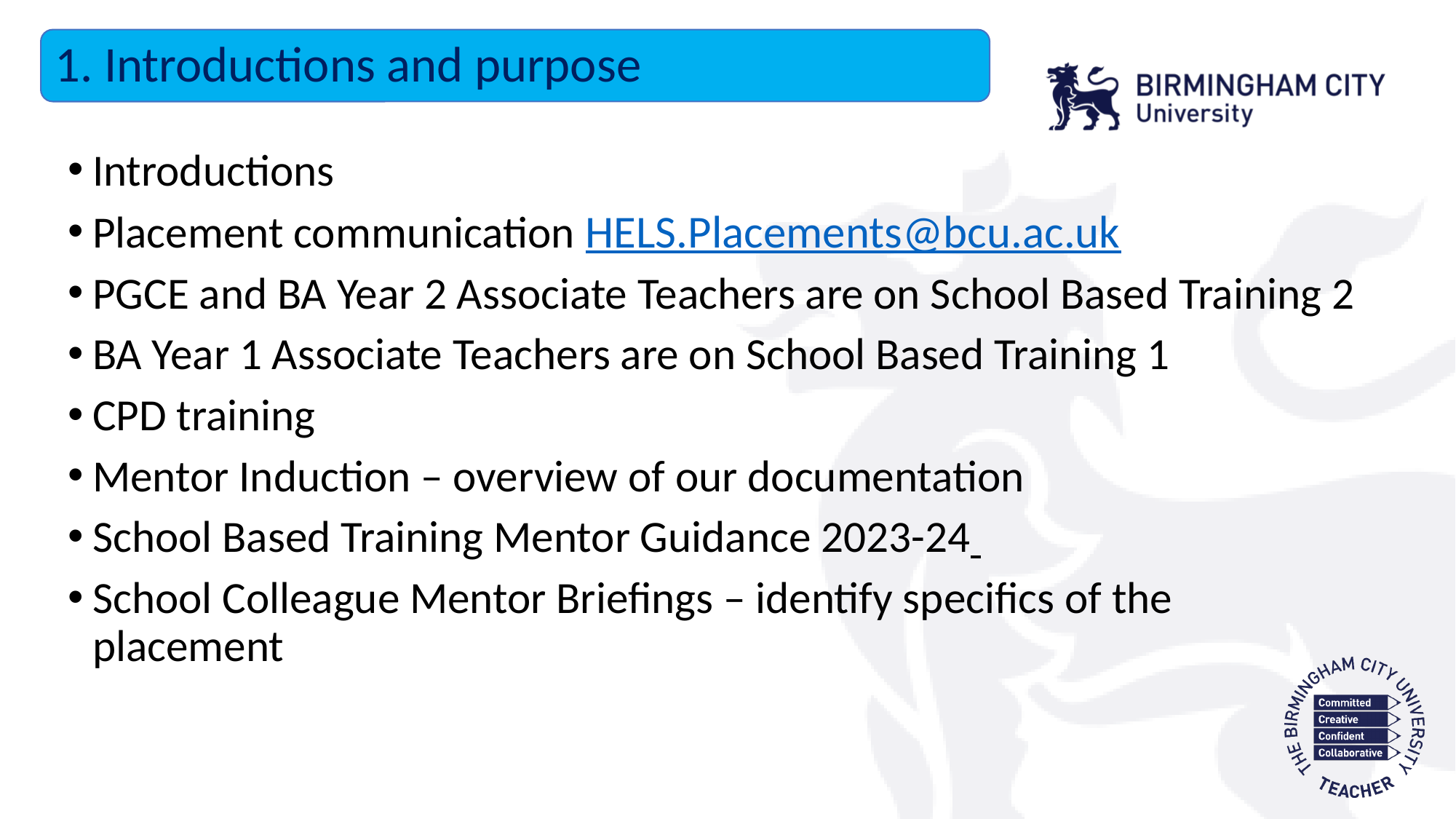

1. Introductions and purpose
Introductions
Placement communication HELS.Placements@bcu.ac.uk
PGCE and BA Year 2 Associate Teachers are on School Based Training 2
BA Year 1 Associate Teachers are on School Based Training 1
CPD training
Mentor Induction – overview of our documentation
School Based Training Mentor Guidance 2023-24
School Colleague Mentor Briefings – identify specifics of the placement